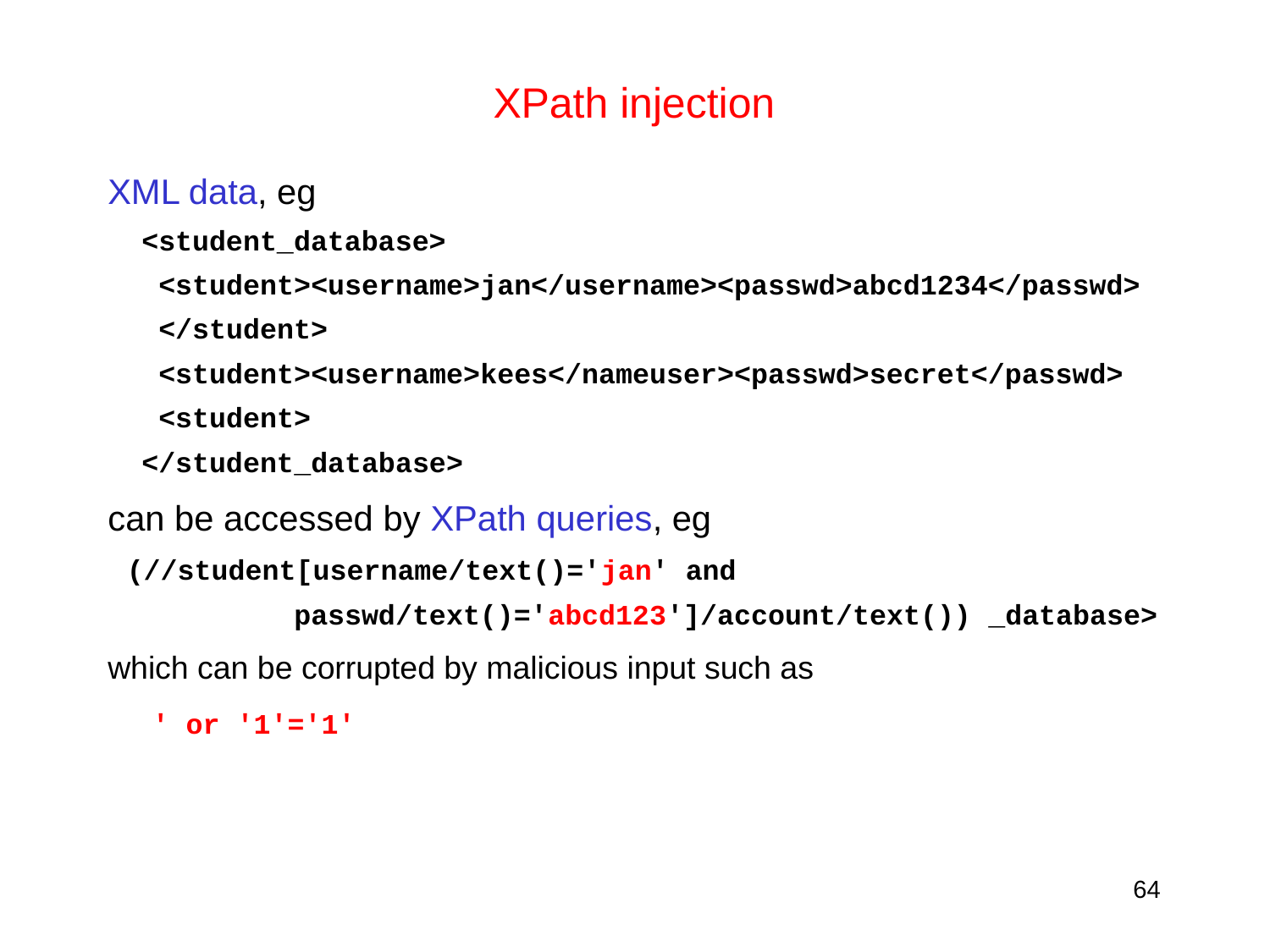

# XPath injection
XML data, eg
  <student_database>
   <student><username>jan</username><passwd>abcd1234</passwd>
   </student>
   <student><username>kees</nameuser><passwd>secret</passwd>
   <student>
  </student_database>
can be accessed by XPath queries, eg
 (//student[username/text()='jan' and
           passwd/text()='abcd123']/account/text()) _database>
which can be corrupted by malicious input such as
     ' or '1'='1'
64